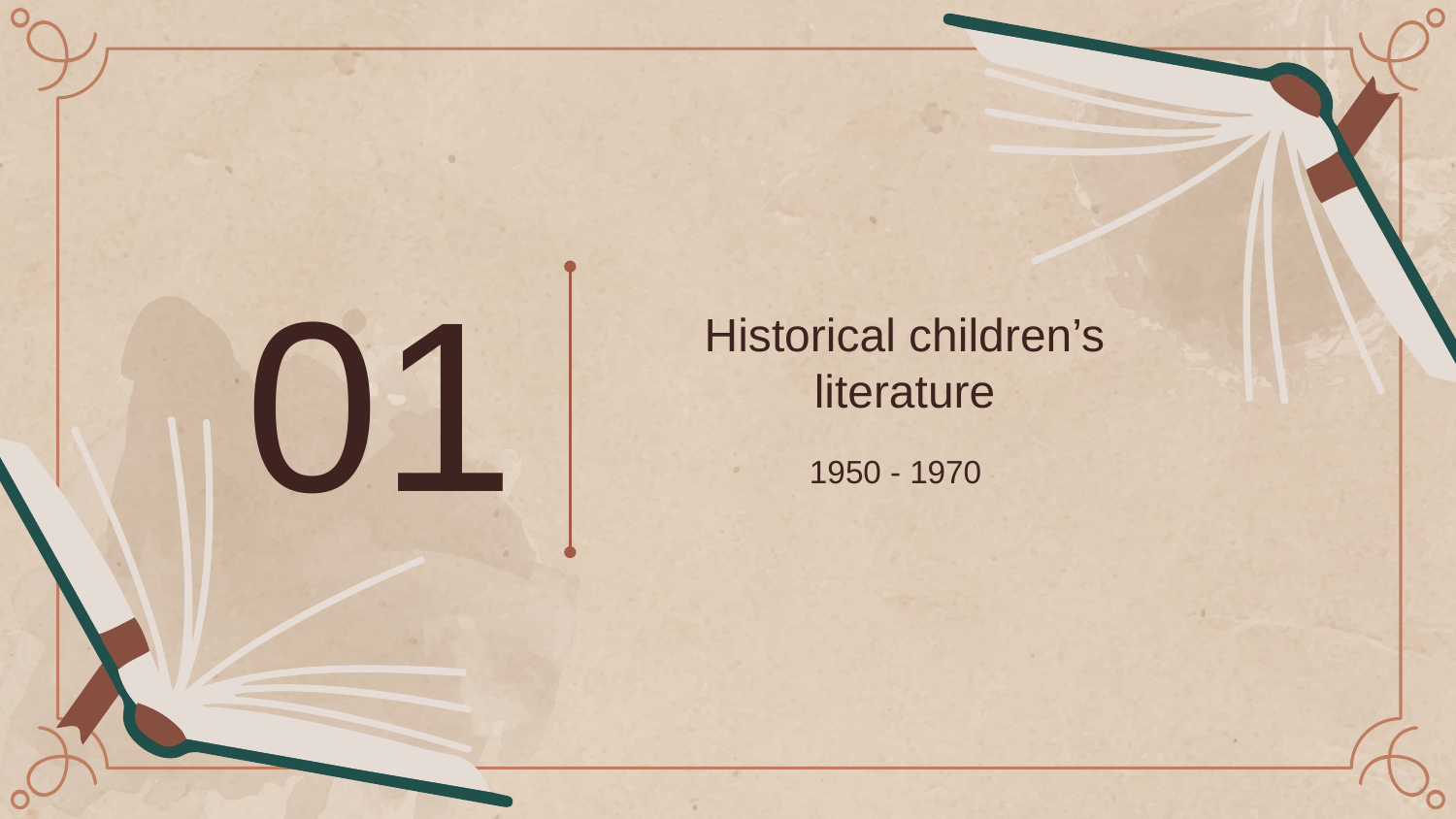

01
# Historical children’s literature

1950 - 1970